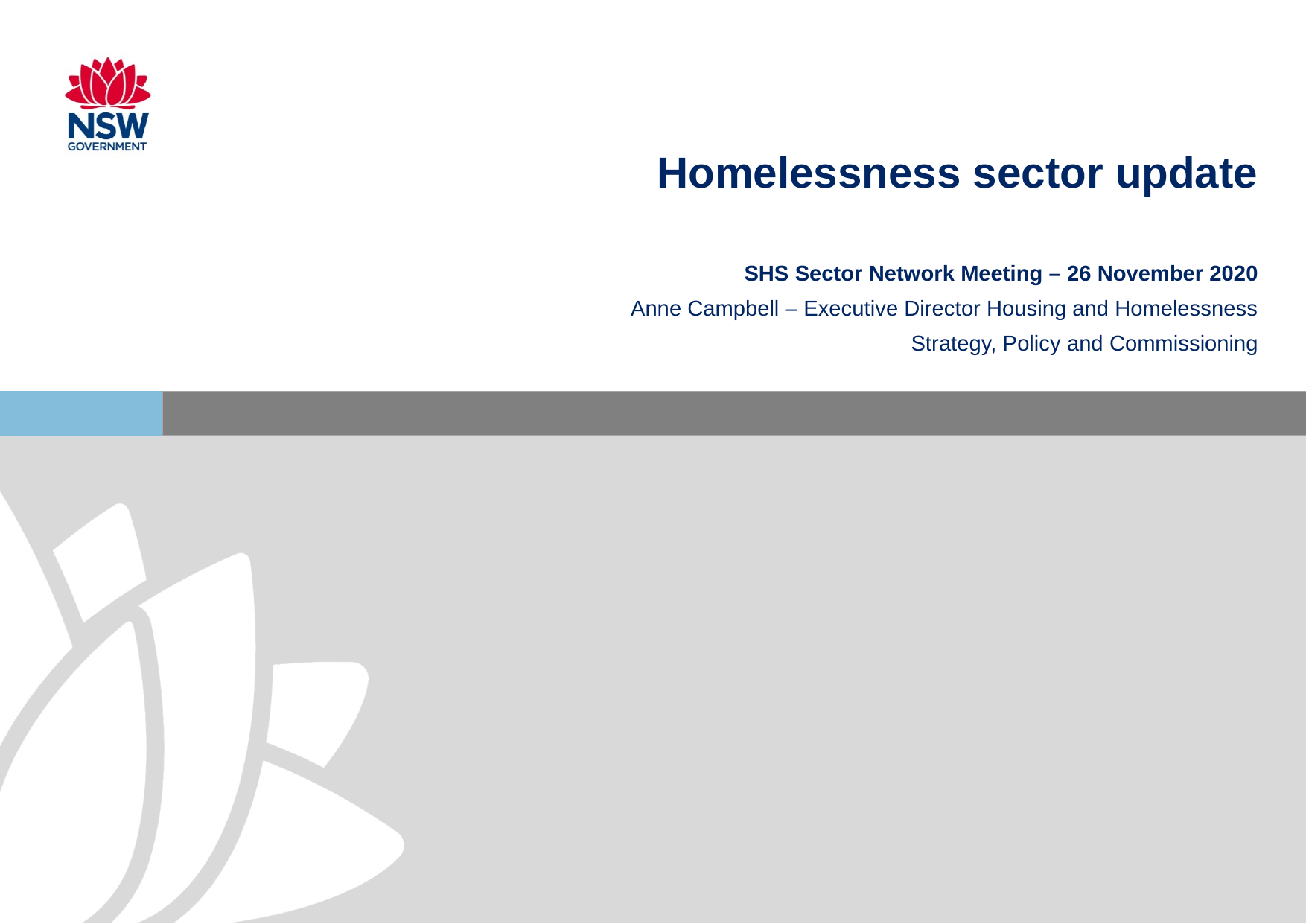

# Homelessness sector update

SHS Sector Network Meeting – 26 November 2020
Anne Campbell – Executive Director Housing and Homelessness
Strategy, Policy and Commissioning